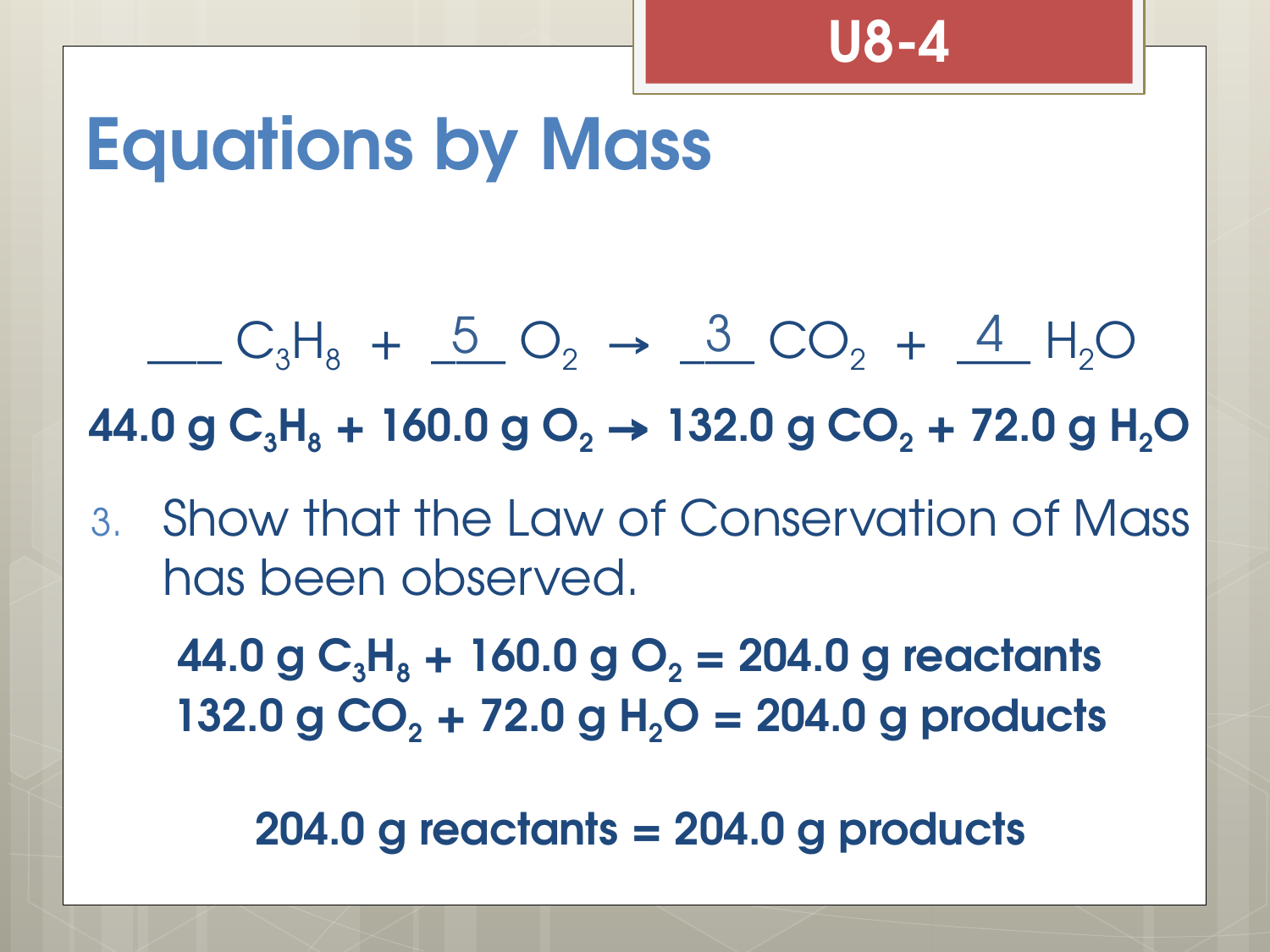

U8-4
# Equations by Mass

___ C3H8  +  ___ O2  →  ___ CO2  +  ___ H2O

Show that the Law of Conservation of Mass has been observed.

3
4
5
44.0 g C3H8 + 160.0 g O2 → 132.0 g CO2 + 72.0 g H2O
44.0 g C3H8 + 160.0 g O2 = 204.0 g reactants
132.0 g CO2 + 72.0 g H2O = 204.0 g products

204.0 g reactants = 204.0 g products